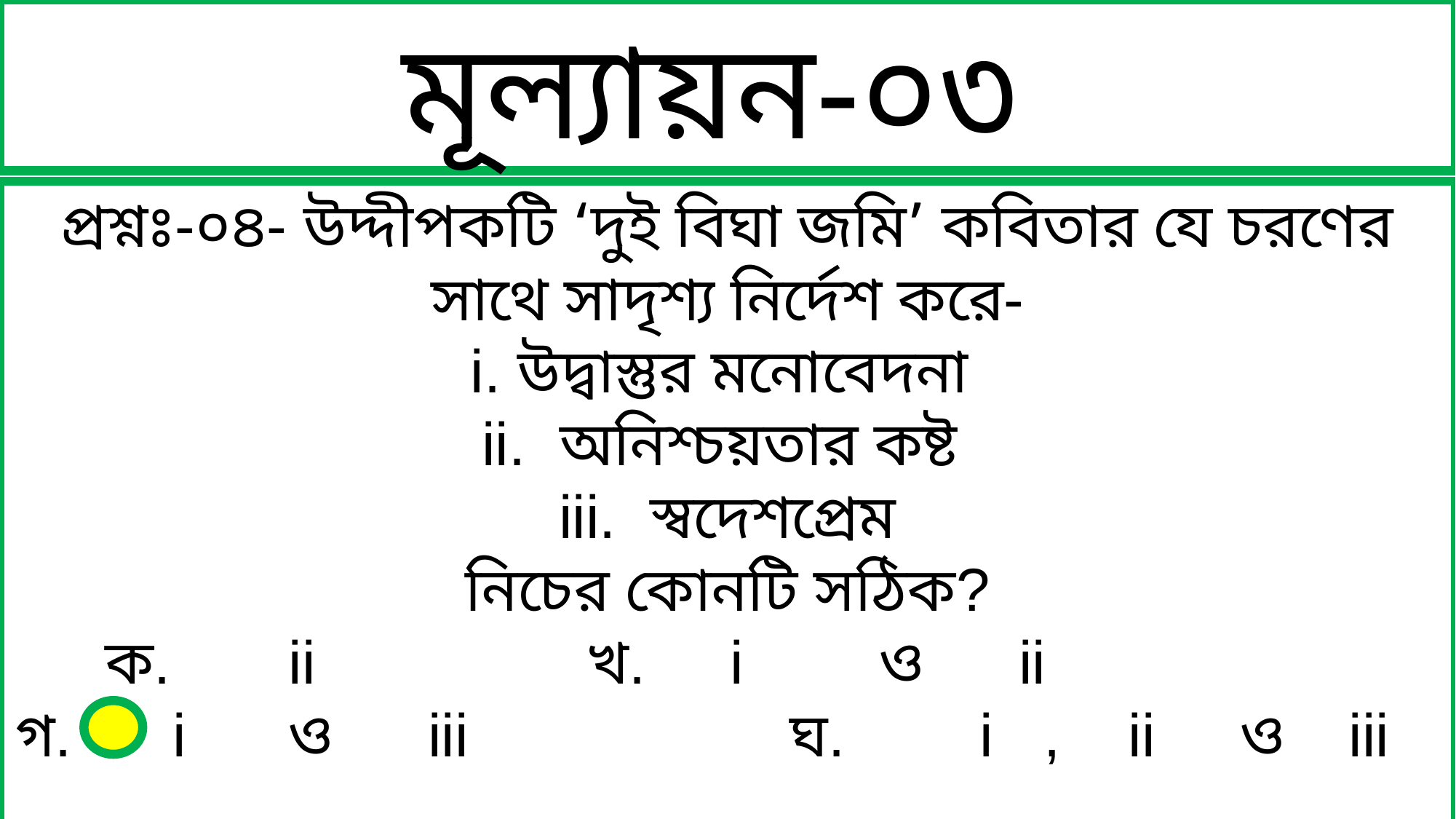

মূল্যায়ন-০৩
প্রশ্নঃ-০৪- উদ্দীপকটি ‘দুই বিঘা জমি’ কবিতার যে চরণের সাথে সাদৃশ্য নির্দেশ করে-
i. উদ্বাস্তুর মনোবেদনা
ii.  অনিশ্চয়তার কষ্ট
iii.  স্বদেশপ্রেম
নিচের কোনটি সঠিক?
ক.       ii                খ.     i        ও      ii
গ.      i      ও      iii                   ঘ.        i   ,    ii     ও    iii